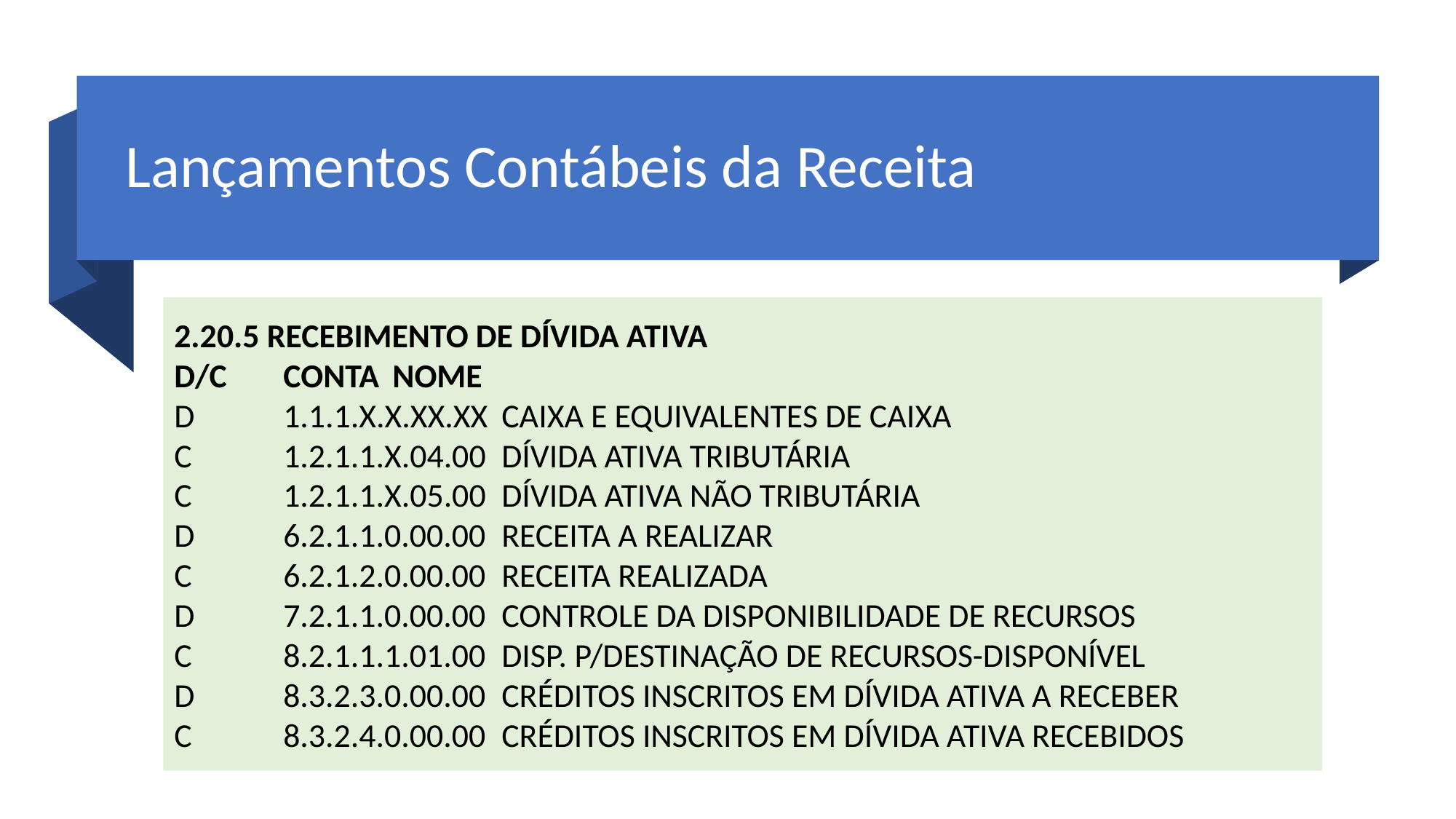

Lançamentos Contábeis da Receita

2.20.5 RECEBIMENTO DE DÍVIDA ATIVA
D/C 	CONTA 	NOME
D 	1.1.1.X.X.XX.XX 	CAIXA E EQUIVALENTES DE CAIXA
C 	1.2.1.1.X.04.00 	DÍVIDA ATIVA TRIBUTÁRIA
C 	1.2.1.1.X.05.00 	DÍVIDA ATIVA NÃO TRIBUTÁRIA
D 	6.2.1.1.0.00.00 	RECEITA A REALIZAR
C 	6.2.1.2.0.00.00 	RECEITA REALIZADA
D 	7.2.1.1.0.00.00 	CONTROLE DA DISPONIBILIDADE DE RECURSOS
C 	8.2.1.1.1.01.00 	DISP. P/DESTINAÇÃO DE RECURSOS-DISPONÍVEL
D 	8.3.2.3.0.00.00 	CRÉDITOS INSCRITOS EM DÍVIDA ATIVA A RECEBER
C 	8.3.2.4.0.00.00 	CRÉDITOS INSCRITOS EM DÍVIDA ATIVA RECEBIDOS